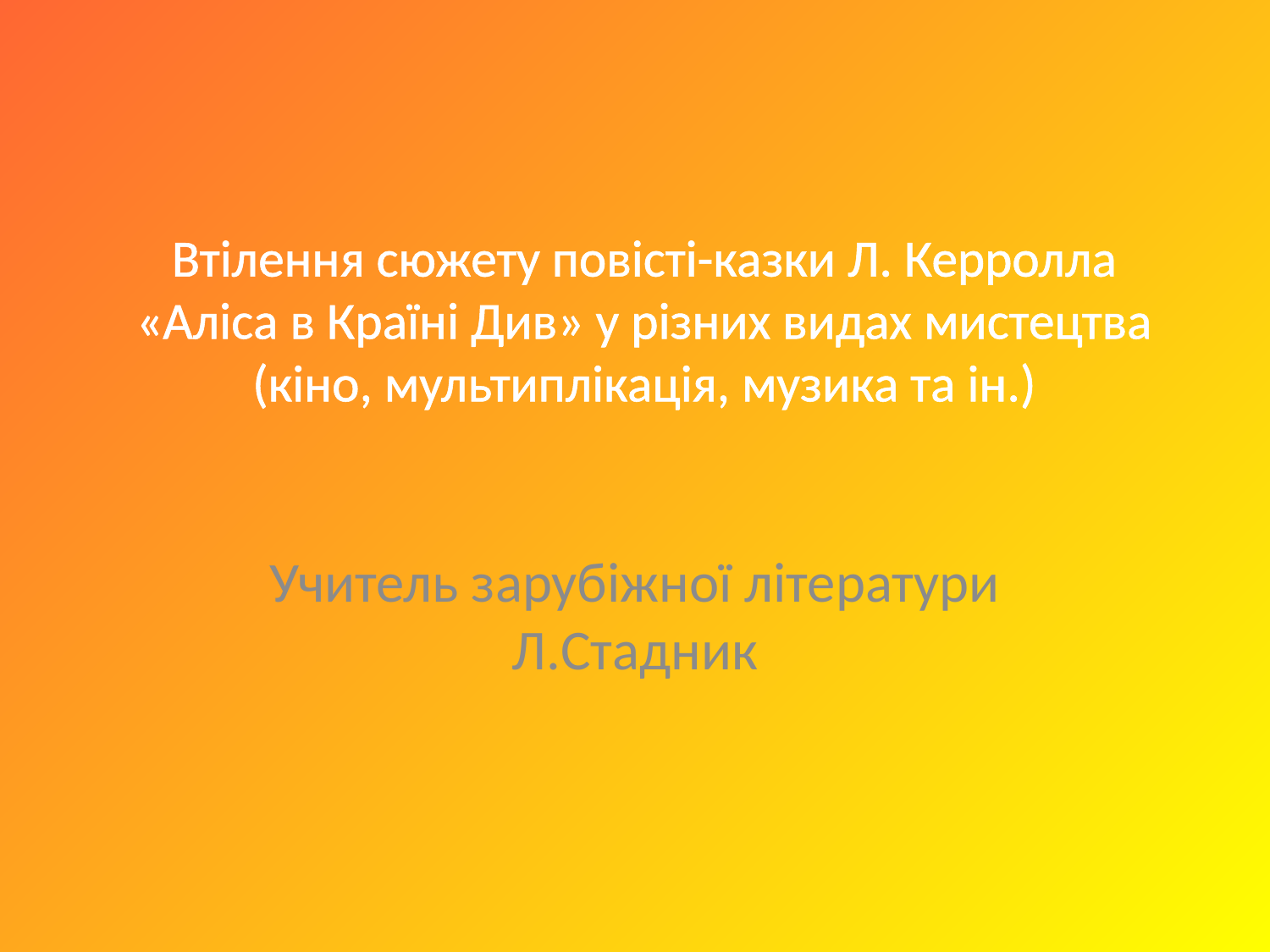

# Втілення сюжету повісті-казки Л. Керролла «Аліса в Країні Див» у різних видах мистецтва (кіно, мультиплікація, музика та ін.)
Учитель зарубіжної літератури Л.Стадник